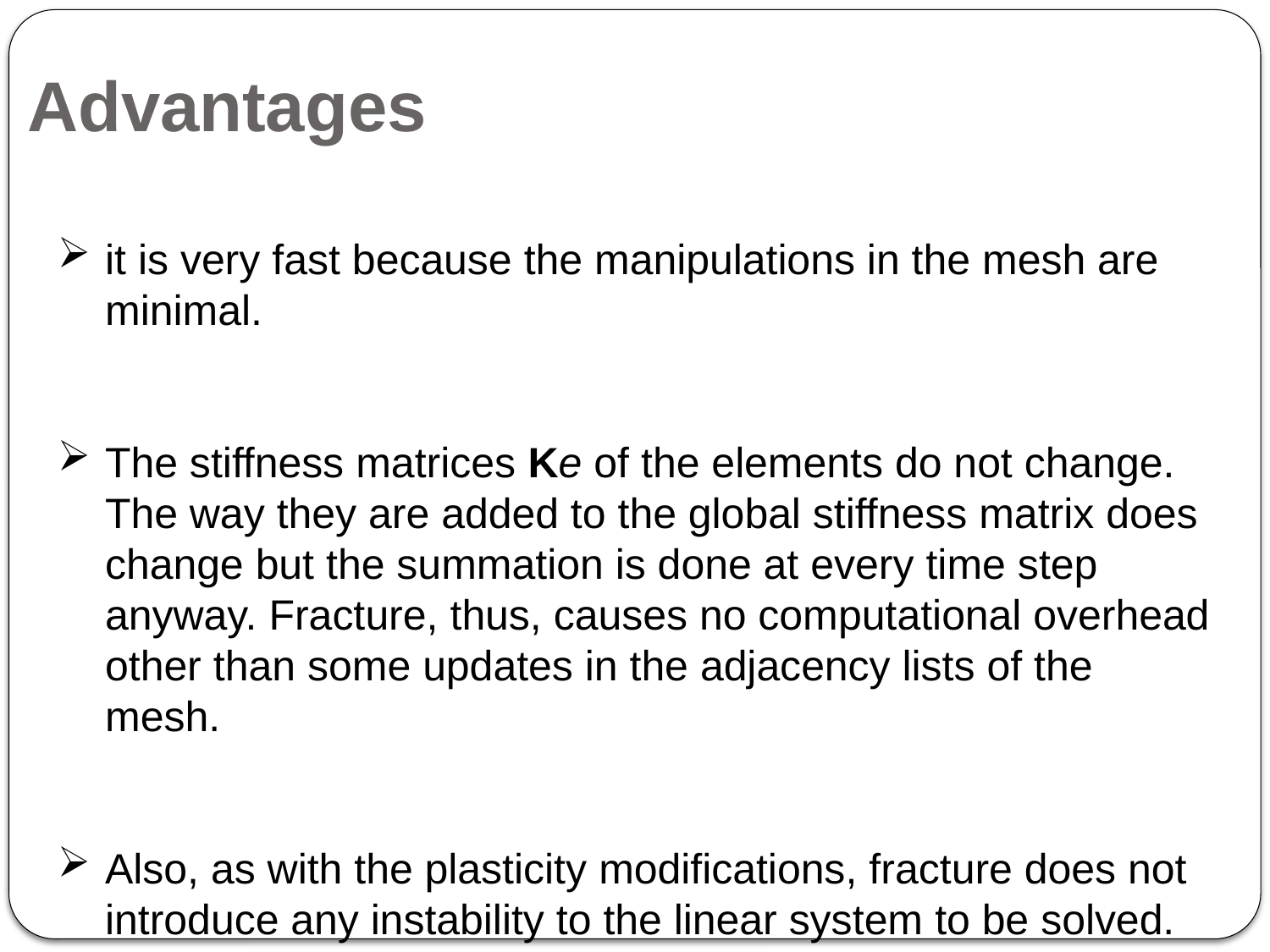

# Advantages
it is very fast because the manipulations in the mesh are minimal.

The stiffness matrices Ke of the elements do not change. The way they are added to the global stiffness matrix does change but the summation is done at every time step anyway. Fracture, thus, causes no computational overhead other than some updates in the adjacency lists of the mesh.

Also, as with the plasticity modifications, fracture does not introduce any instability to the linear system to be solved.